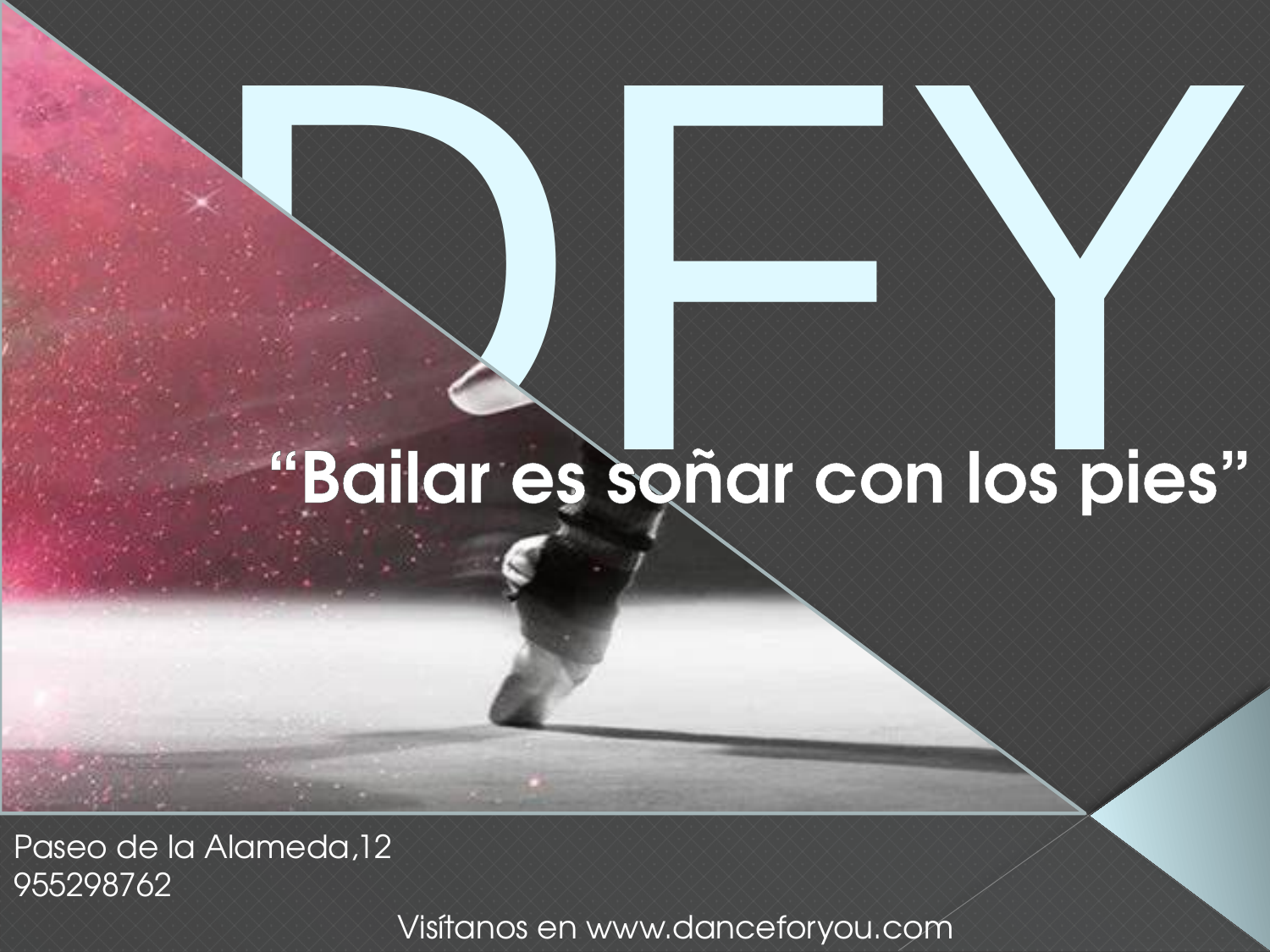

# DFY

“Bailar es soñar con los pies”
Paseo de la Alameda,12
955298762
Visítanos en www.danceforyou.com